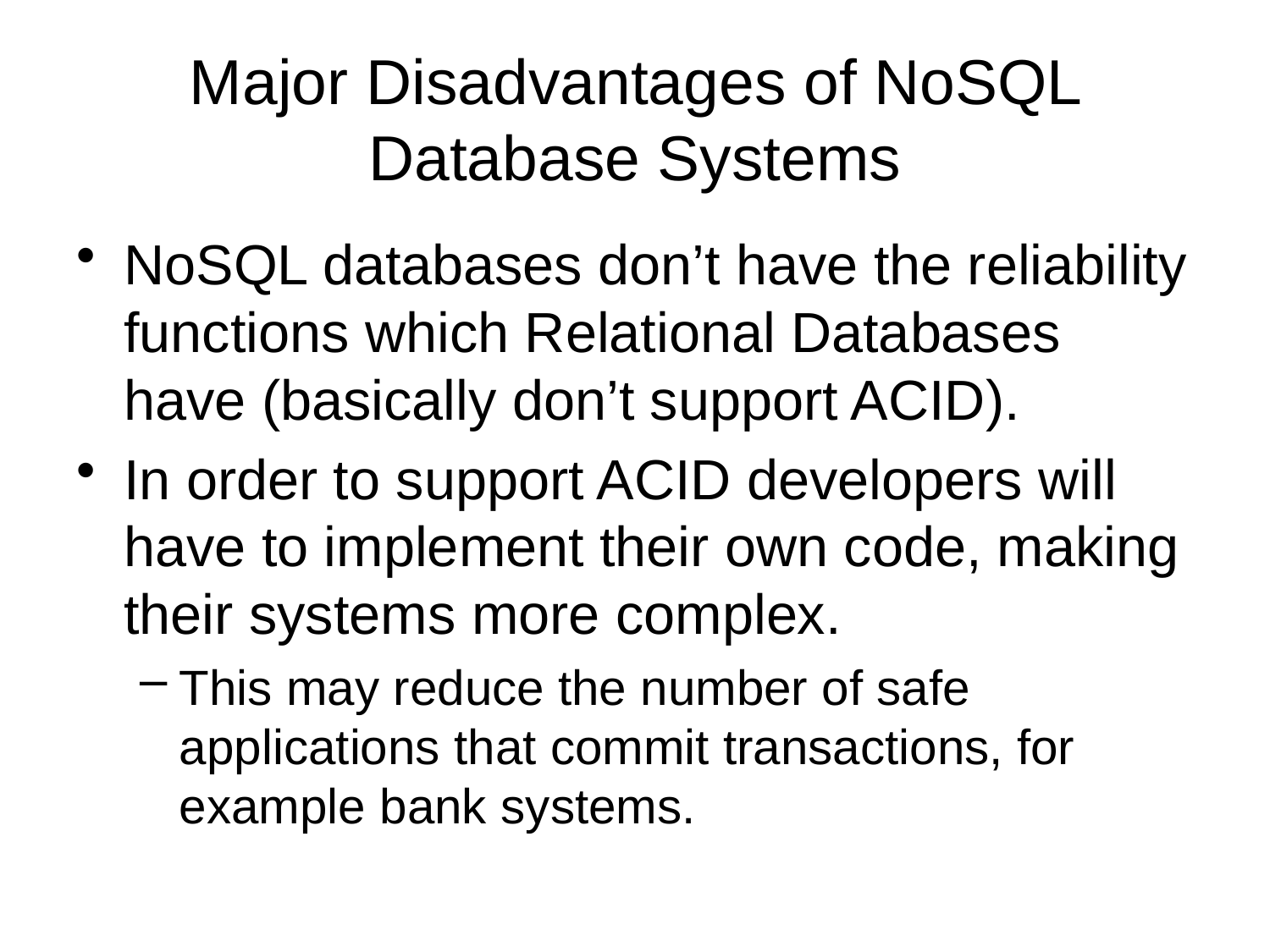

# Major Disadvantages of NoSQL Database Systems
NoSQL databases don’t have the reliability functions which Relational Databases have (basically don’t support ACID).
In order to support ACID developers will have to implement their own code, making their systems more complex.
This may reduce the number of safe applications that commit transactions, for example bank systems.